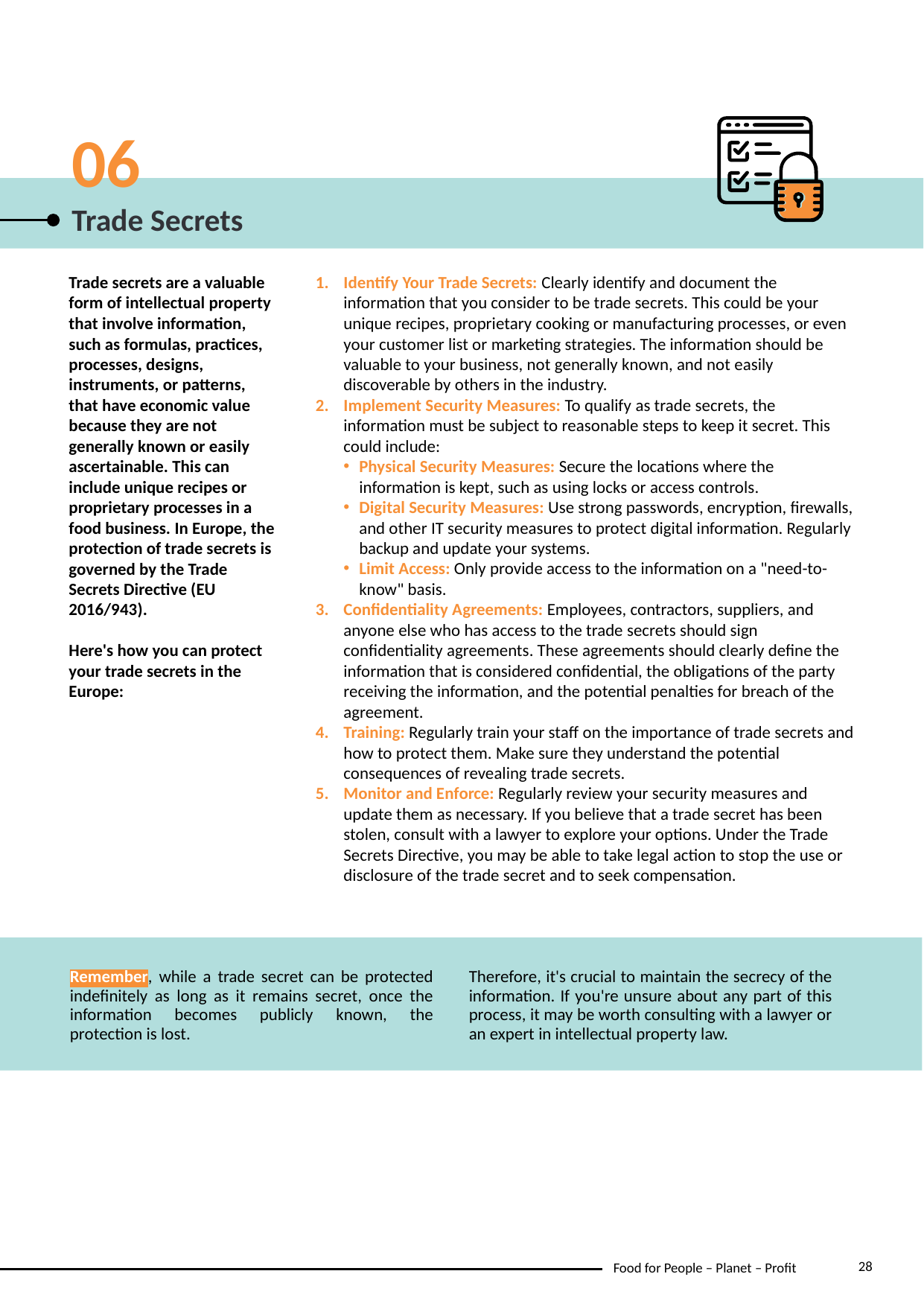

06

Trade Secrets

Trade secrets are a valuable form of intellectual property that involve information, such as formulas, practices, processes, designs, instruments, or patterns, that have economic value because they are not generally known or easily ascertainable. This can include unique recipes or proprietary processes in a food business. In Europe, the protection of trade secrets is governed by the Trade Secrets Directive (EU 2016/943).

Here's how you can protect your trade secrets in the Europe:

Identify Your Trade Secrets: Clearly identify and document the information that you consider to be trade secrets. This could be your unique recipes, proprietary cooking or manufacturing processes, or even your customer list or marketing strategies. The information should be valuable to your business, not generally known, and not easily discoverable by others in the industry.
Implement Security Measures: To qualify as trade secrets, the information must be subject to reasonable steps to keep it secret. This could include:
Physical Security Measures: Secure the locations where the information is kept, such as using locks or access controls.
Digital Security Measures: Use strong passwords, encryption, firewalls, and other IT security measures to protect digital information. Regularly backup and update your systems.
Limit Access: Only provide access to the information on a "need-to-know" basis.
Confidentiality Agreements: Employees, contractors, suppliers, and anyone else who has access to the trade secrets should sign confidentiality agreements. These agreements should clearly define the information that is considered confidential, the obligations of the party receiving the information, and the potential penalties for breach of the agreement.
Training: Regularly train your staff on the importance of trade secrets and how to protect them. Make sure they understand the potential consequences of revealing trade secrets.
Monitor and Enforce: Regularly review your security measures and update them as necessary. If you believe that a trade secret has been stolen, consult with a lawyer to explore your options. Under the Trade Secrets Directive, you may be able to take legal action to stop the use or disclosure of the trade secret and to seek compensation.

Remember, while a trade secret can be protected indefinitely as long as it remains secret, once the information becomes publicly known, the protection is lost.

Therefore, it's crucial to maintain the secrecy of the information. If you're unsure about any part of this process, it may be worth consulting with a lawyer or an expert in intellectual property law.

28